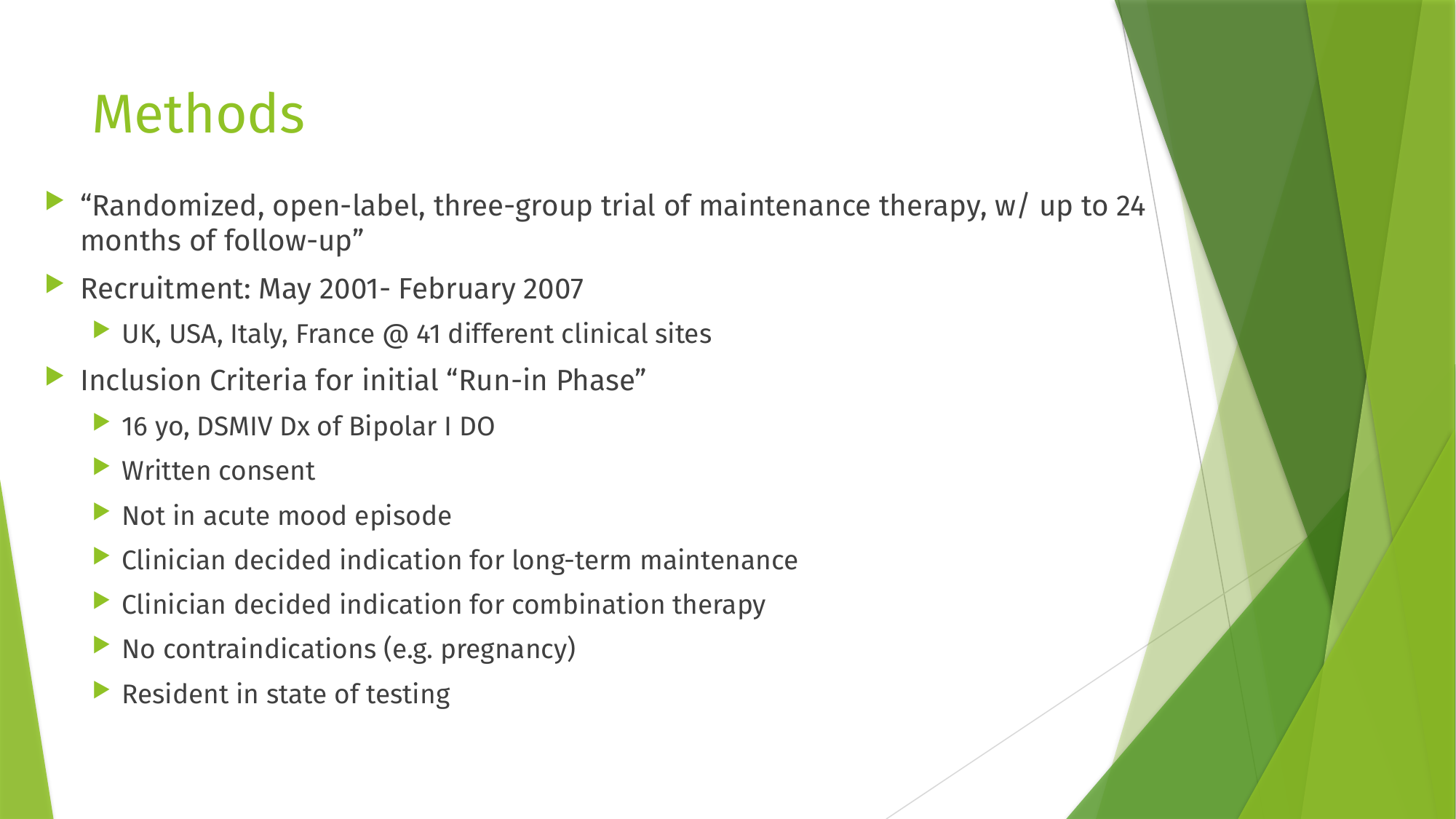

# Methods
“Randomized, open-label, three-group trial of maintenance therapy, w/ up to 24 months of follow-up”
Recruitment: May 2001- February 2007
UK, USA, Italy, France @ 41 different clinical sites
Inclusion Criteria for initial “Run-in Phase”
16 yo, DSMIV Dx of Bipolar I DO
Written consent
Not in acute mood episode
Clinician decided indication for long-term maintenance
Clinician decided indication for combination therapy
No contraindications (e.g. pregnancy)
Resident in state of testing